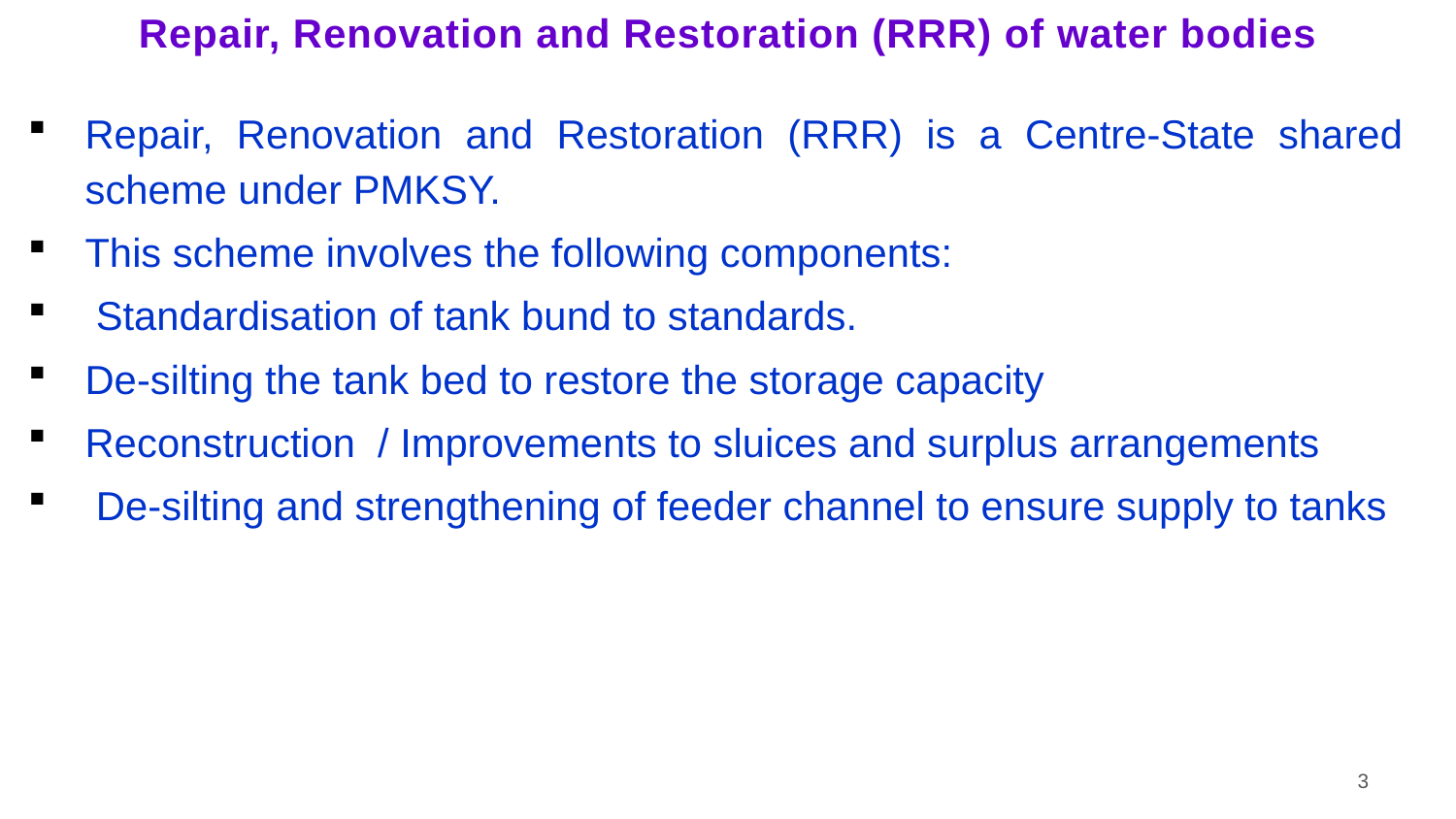

Repair, Renovation and Restoration (RRR) of water bodies
Repair, Renovation and Restoration (RRR) is a Centre-State shared scheme under PMKSY.
This scheme involves the following components:
 Standardisation of tank bund to standards.
De-silting the tank bed to restore the storage capacity
Reconstruction  / Improvements to sluices and surplus arrangements
 De-silting and strengthening of feeder channel to ensure supply to tanks

3